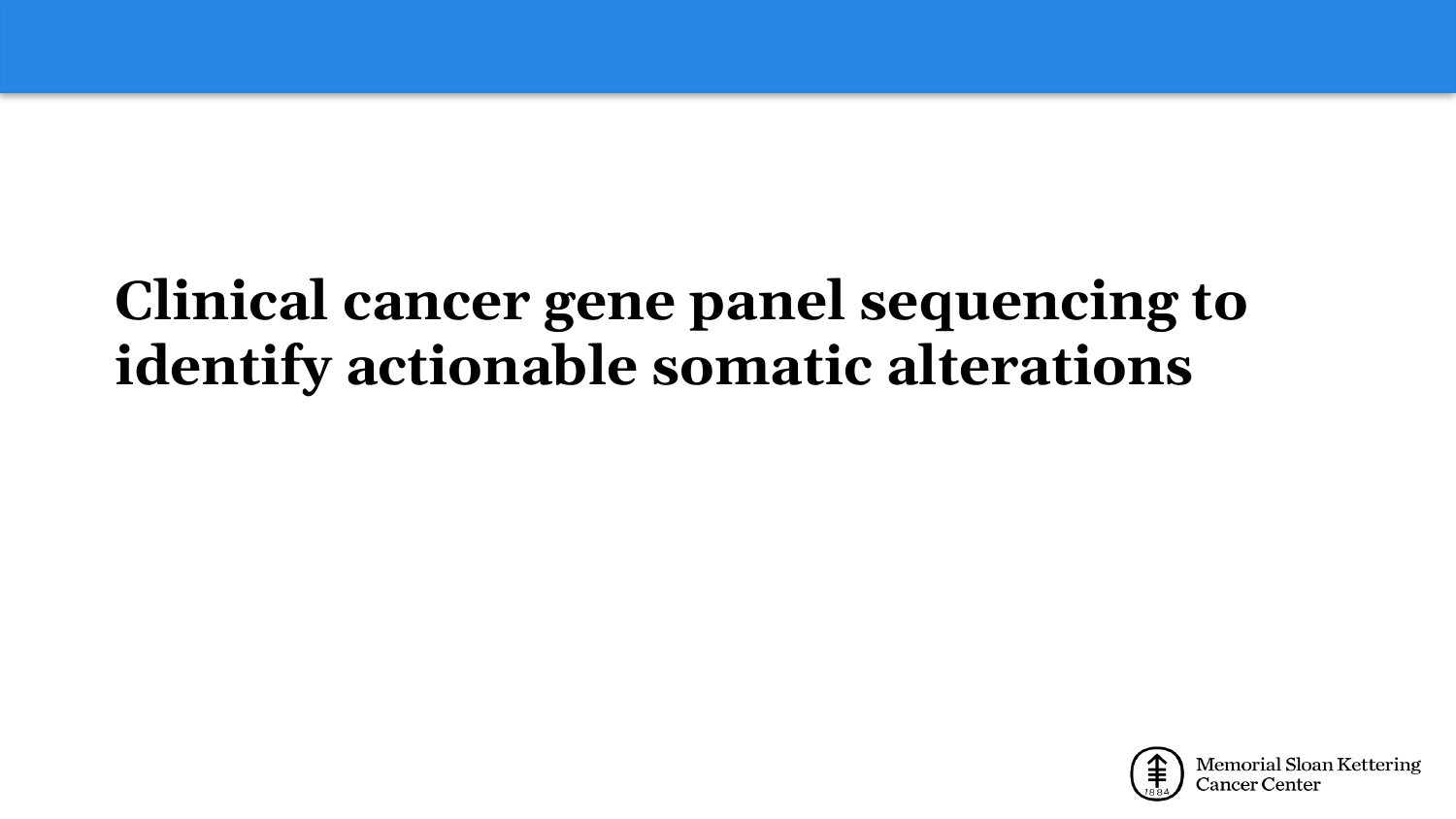

# Clinical cancer gene panel sequencing to identify actionable somatic alterations